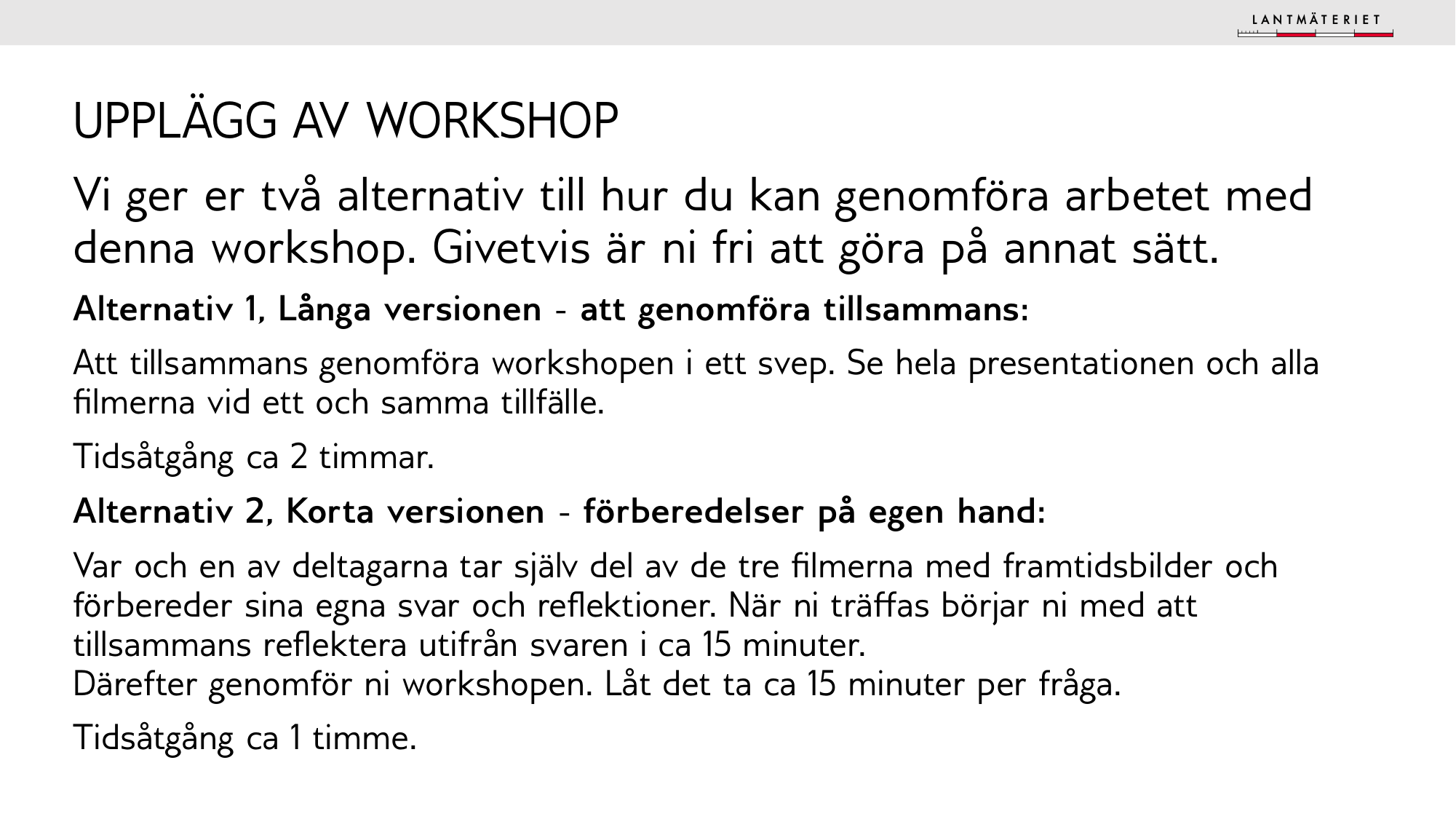

# Upplägg av workshop
Vi ger er två alternativ till hur du kan genomföra arbetet med denna workshop. Givetvis är ni fri att göra på annat sätt.
Alternativ 1, Långa versionen - att genomföra tillsammans:
Att tillsammans genomföra workshopen i ett svep. Se hela presentationen och alla filmerna vid ett och samma tillfälle.
Tidsåtgång ca 2 timmar.
Alternativ 2, Korta versionen - förberedelser på egen hand:
Var och en av deltagarna tar själv del av de tre filmerna med framtidsbilder och förbereder sina egna svar och reflektioner. När ni träffas börjar ni med att tillsammans reflektera utifrån svaren i ca 15 minuter.
Därefter genomför ni workshopen. Låt det ta ca 15 minuter per fråga.
Tidsåtgång ca 1 timme.